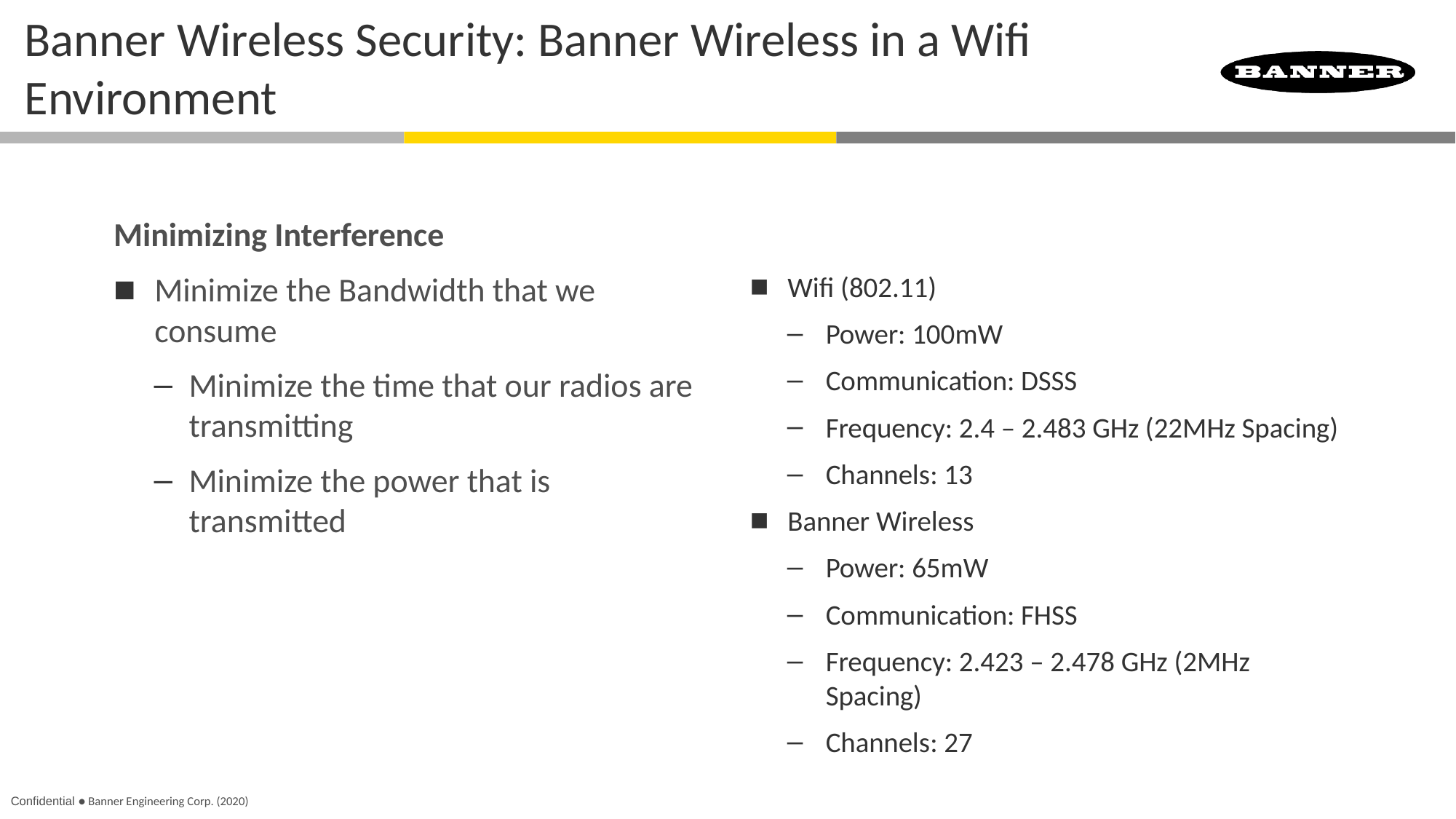

# Banner Wireless Security: Banner Wireless in a Wifi Environment
Minimizing Interference
Minimize the Bandwidth that we consume
Minimize the time that our radios are transmitting
Minimize the power that is transmitted
Wifi (802.11)
Power: 100mW
Communication: DSSS
Frequency: 2.4 – 2.483 GHz (22MHz Spacing)
Channels: 13
Banner Wireless
Power: 65mW
Communication: FHSS
Frequency: 2.423 – 2.478 GHz (2MHz Spacing)
Channels: 27